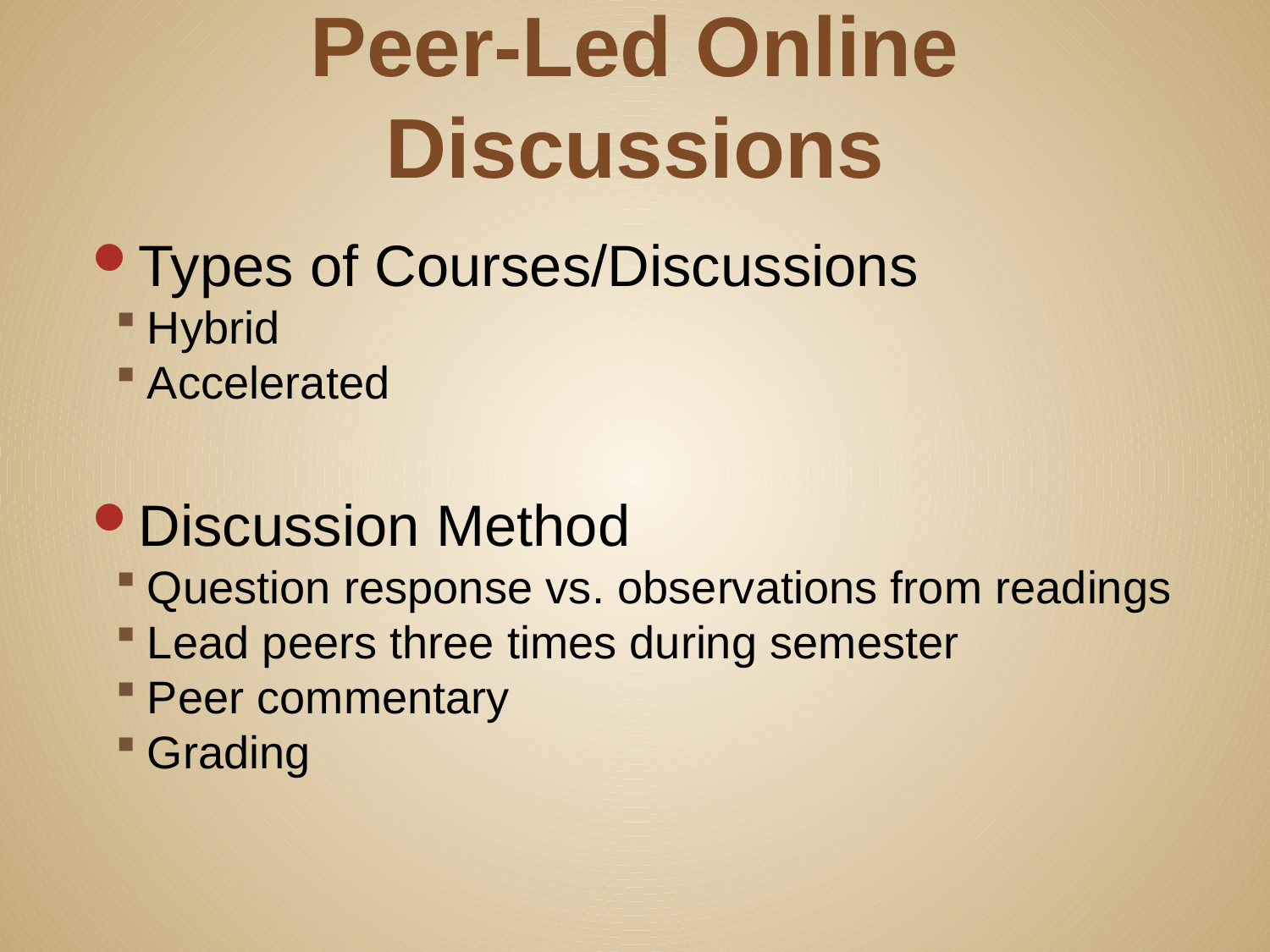

# Peer-Led Online Discussions
Types of Courses/Discussions
Hybrid
Accelerated

Discussion Method
Question response vs. observations from readings
Lead peers three times during semester
Peer commentary
Grading